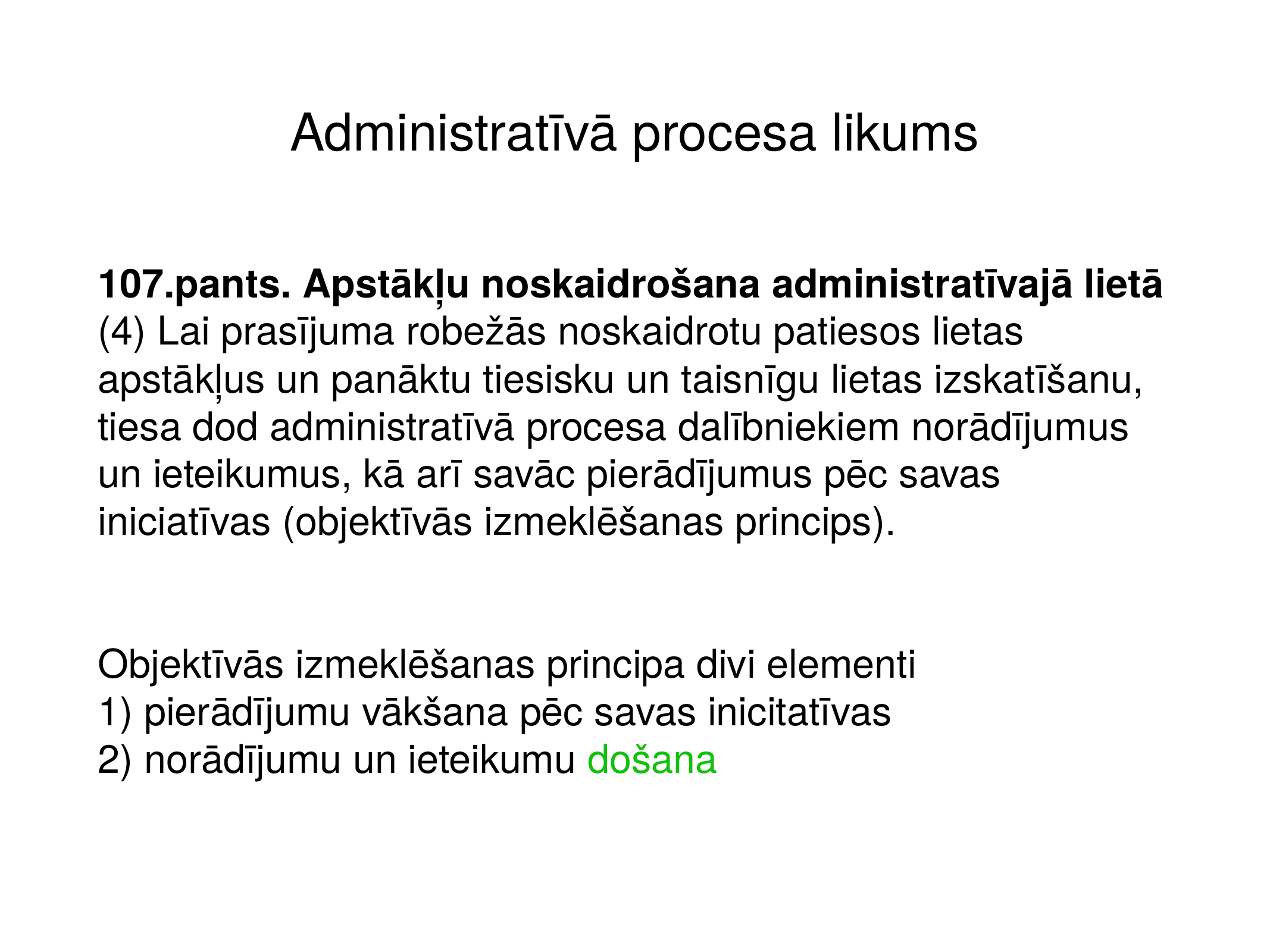

# Administratīvā procesa likums
107.pants. Apstākļu noskaidrošana administratīvajā lietā
(4) Lai prasījuma robežās noskaidrotu patiesos lietas apstākļus un panāktu tiesisku un taisnīgu lietas izskatīšanu, tiesa dod administratīvā procesa dalībniekiem norādījumus un ieteikumus, kā arī savāc pierādījumus pēc savas iniciatīvas (objektīvās izmeklēšanas princips).

Objektīvās izmeklēšanas principa divi elementi
1) pierādījumu vākšana pēc savas inicitatīvas
2) norādījumu un ieteikumu došana